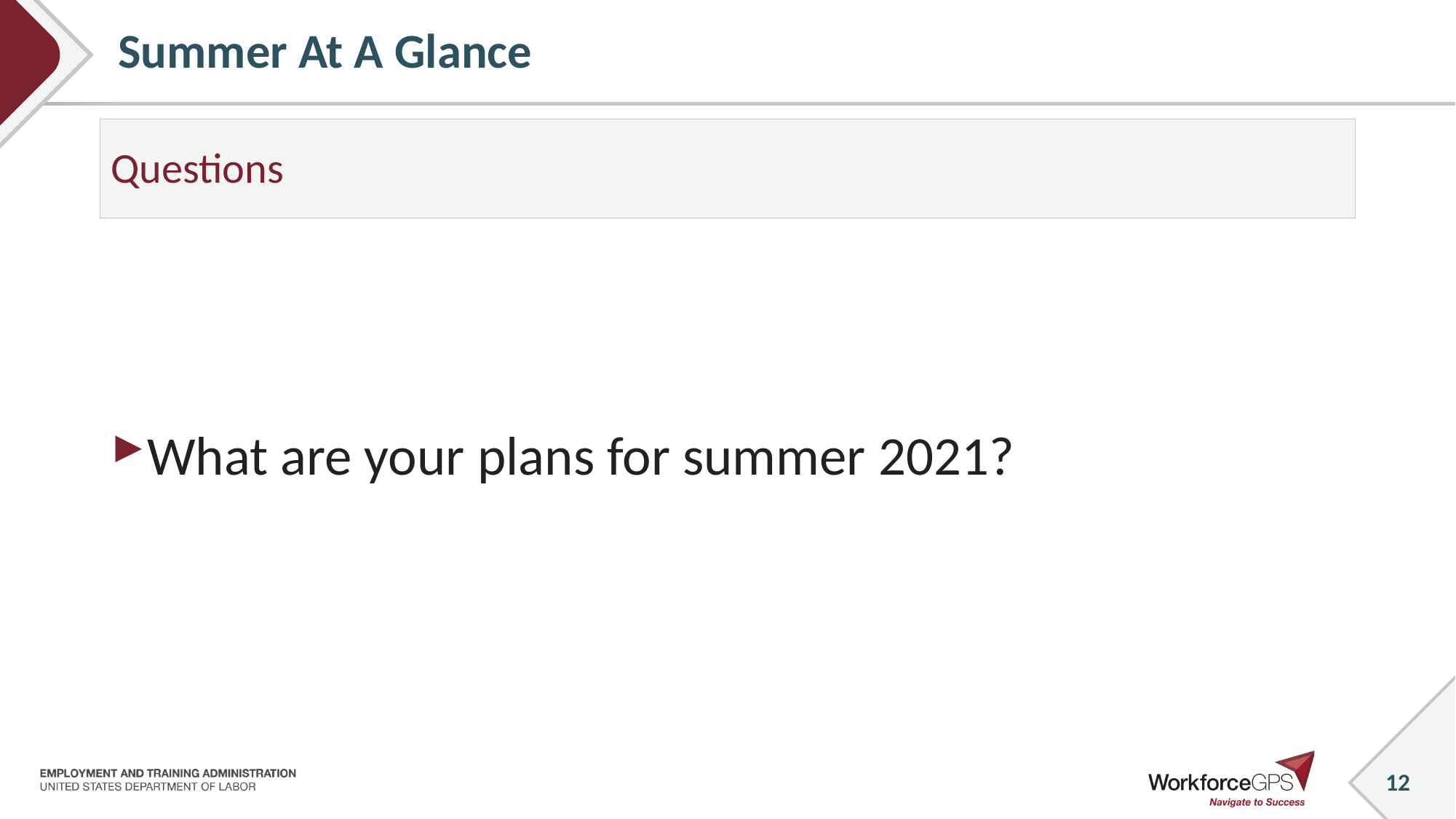

# Summer At A Glance
Questions

What are your plans for summer 2021?
12